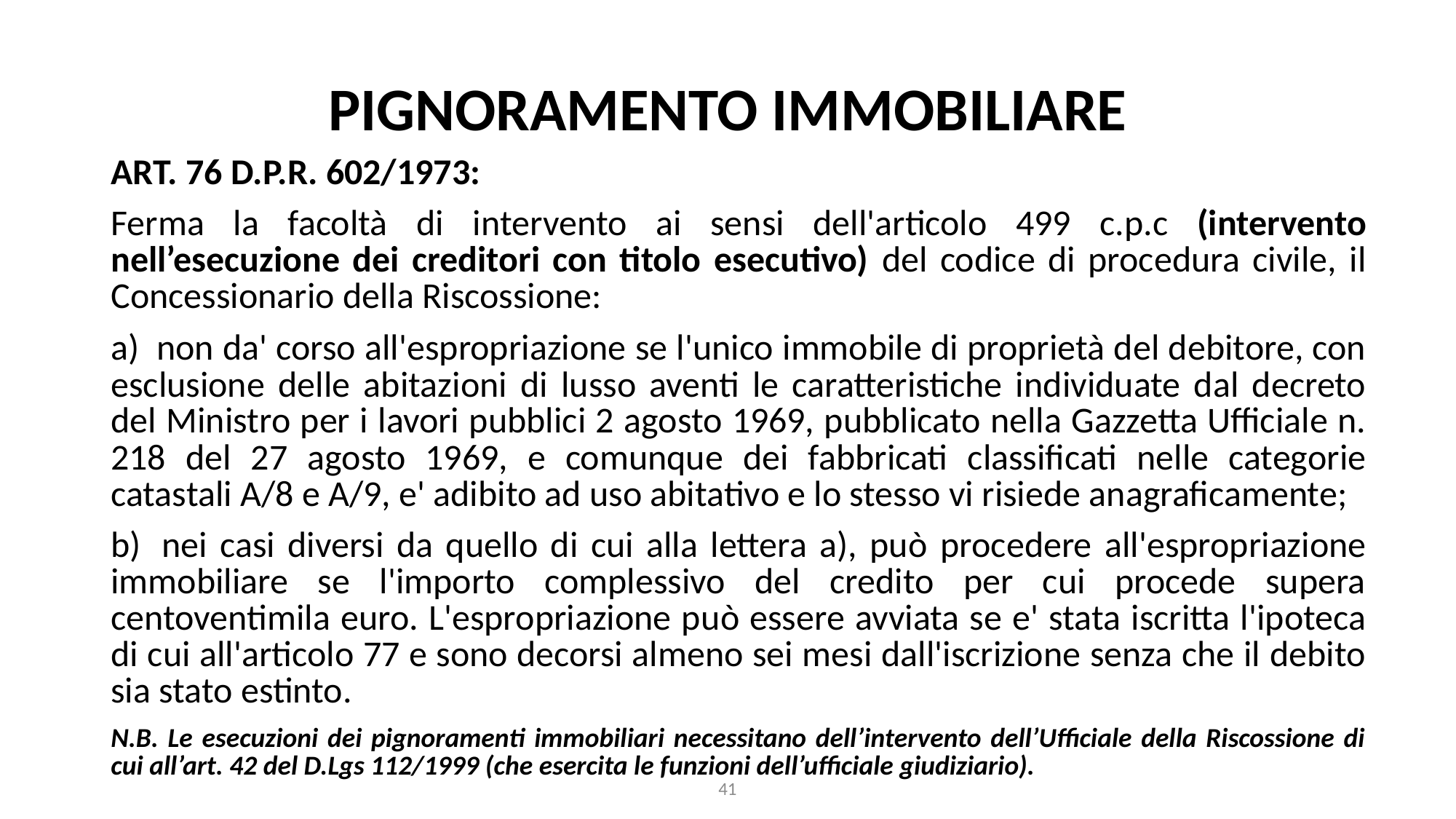

# PIGNORAMENTO IMMOBILIARE
ART. 76 D.P.R. 602/1973:
Ferma la facoltà di intervento ai sensi dell'articolo 499 c.p.c (intervento nell’esecuzione dei creditori con titolo esecutivo) del codice di procedura civile, il Concessionario della Riscossione:
a)  non da' corso all'espropriazione se l'unico immobile di proprietà del debitore, con esclusione delle abitazioni di lusso aventi le caratteristiche individuate dal decreto del Ministro per i lavori pubblici 2 agosto 1969, pubblicato nella Gazzetta Ufficiale n. 218 del 27 agosto 1969, e comunque dei fabbricati classificati nelle categorie catastali A/8 e A/9, e' adibito ad uso abitativo e lo stesso vi risiede anagraficamente;
b)  nei casi diversi da quello di cui alla lettera a), può procedere all'espropriazione immobiliare se l'importo complessivo del credito per cui procede supera centoventimila euro. L'espropriazione può essere avviata se e' stata iscritta l'ipoteca di cui all'articolo 77 e sono decorsi almeno sei mesi dall'iscrizione senza che il debito sia stato estinto.
N.B. Le esecuzioni dei pignoramenti immobiliari necessitano dell’intervento dell’Ufficiale della Riscossione di cui all’art. 42 del D.Lgs 112/1999 (che esercita le funzioni dell’ufficiale giudiziario).

41